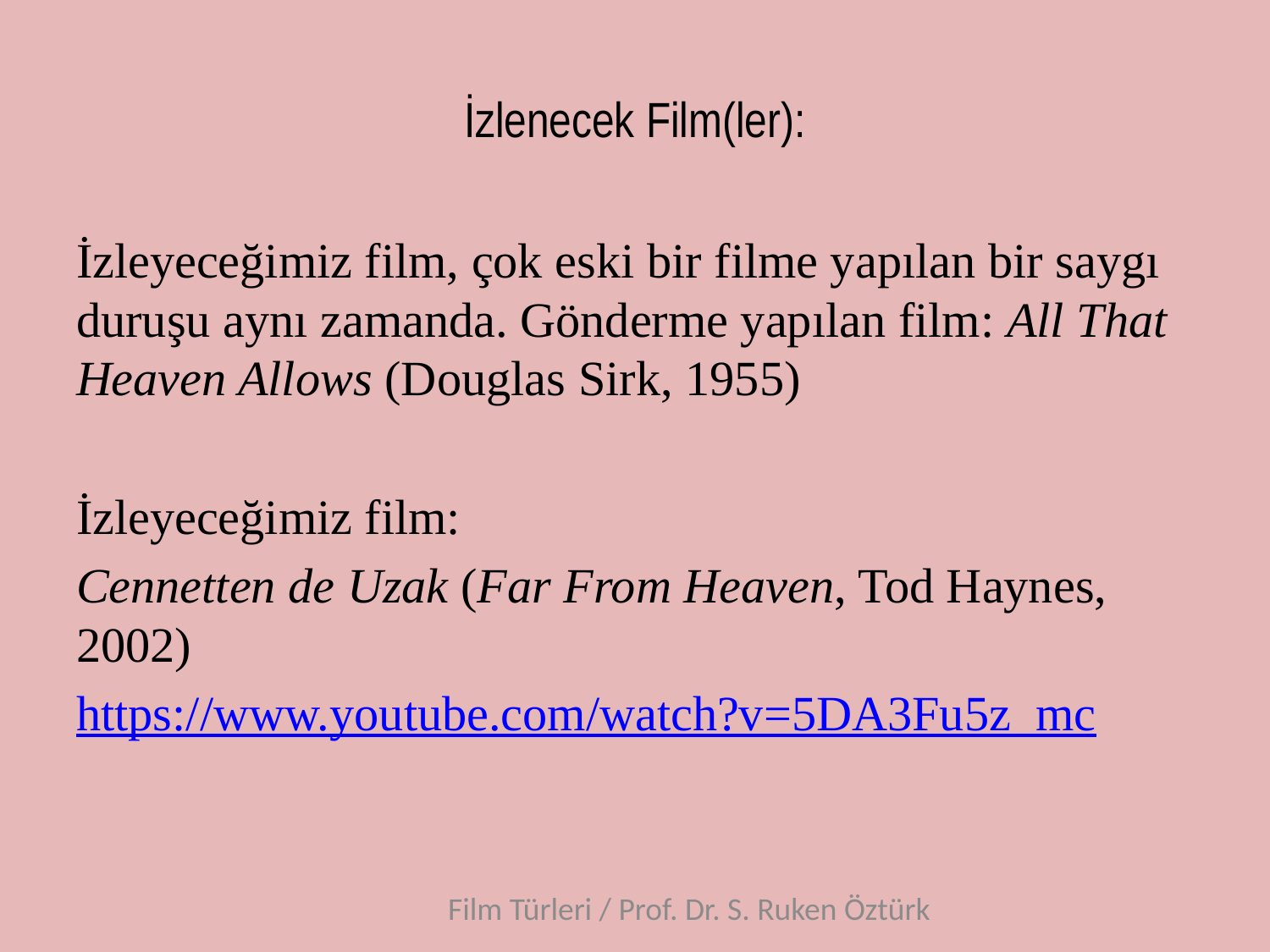

# İzlenecek Film(ler):
İzleyeceğimiz film, çok eski bir filme yapılan bir saygı duruşu aynı zamanda. Gönderme yapılan film: All That Heaven Allows (Douglas Sirk, 1955)

İzleyeceğimiz film:
Cennetten de Uzak (Far From Heaven, Tod Haynes, 2002)
https://www.youtube.com/watch?v=5DA3Fu5z_mc

Film Türleri / Prof. Dr. S. Ruken Öztürk